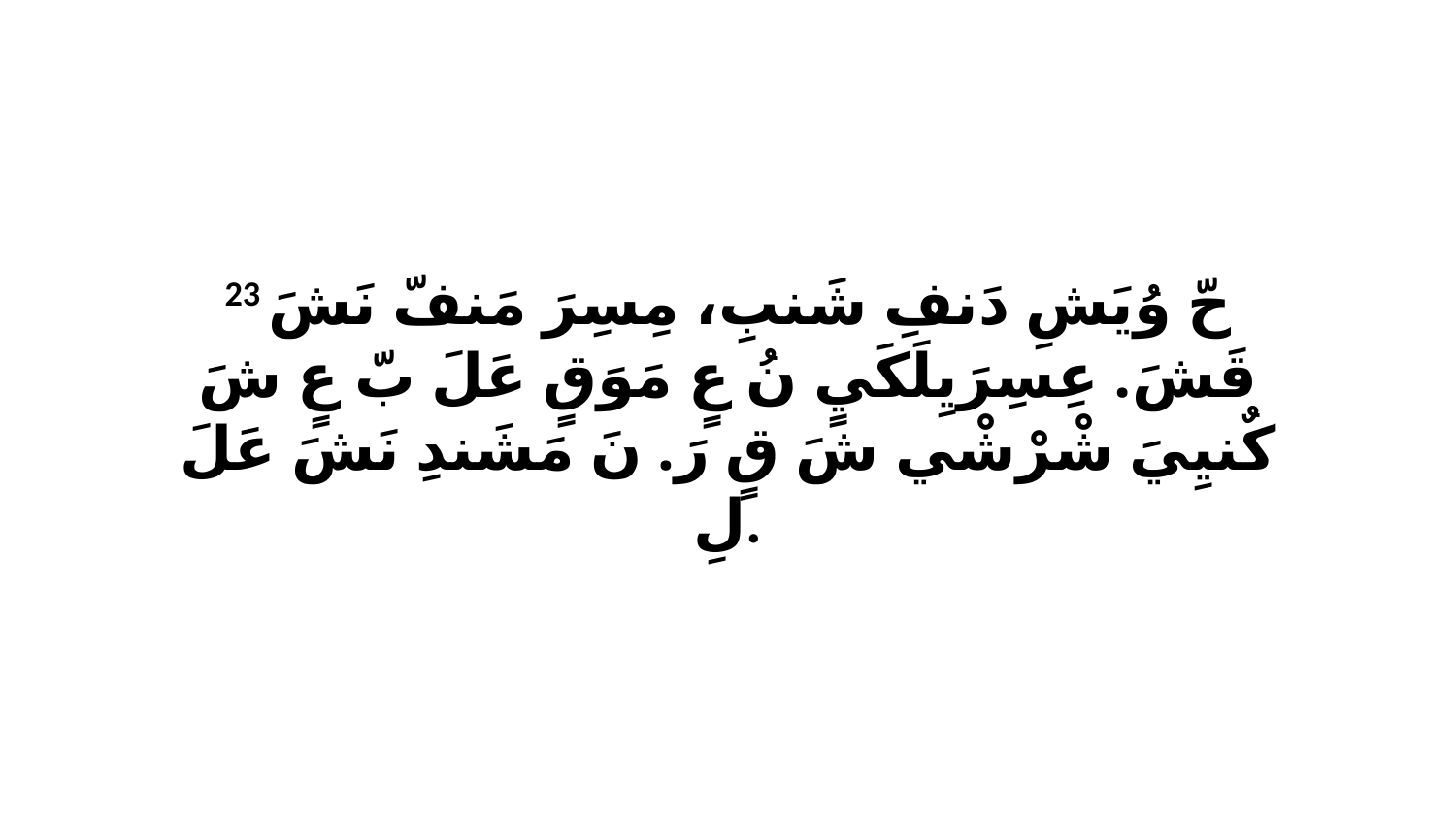

23 حّ وُيَشِ دَنفِ شَنبِ، مِسِرَ مَنفّ نَشَ قَشَ. عِسِرَيِلَكَيٍ نُ عٍ مَوَقٍ عَلَ بّ عٍ شَ كٌنيِيَ شْرْشْي شَ قٍ رَ. نَ مَشَندِ نَشَ عَلَ لِ.